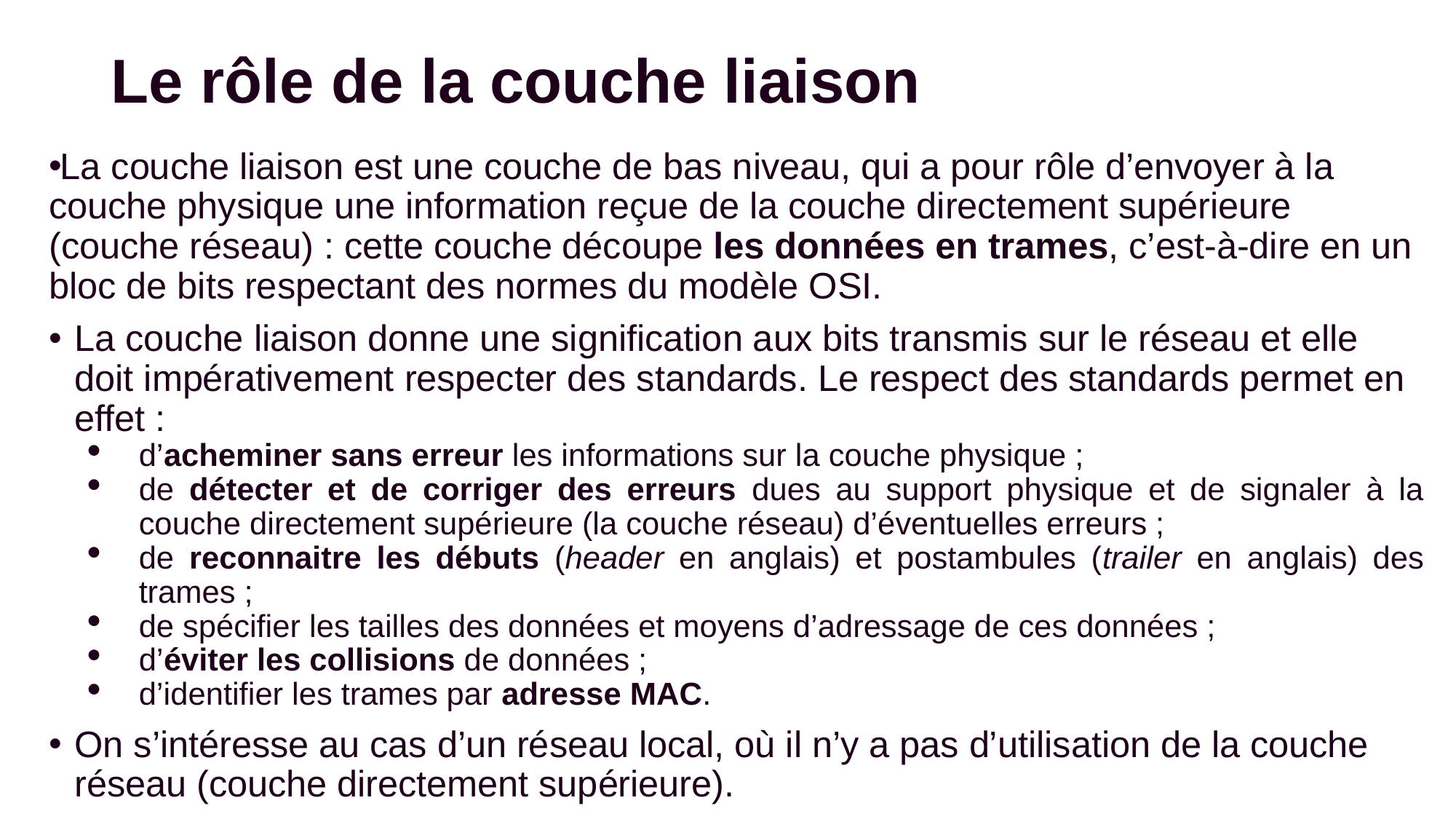

# Le rôle de la couche liaison
La couche liaison est une couche de bas niveau, qui a pour rôle d’envoyer à la couche physique une information reçue de la couche directement supérieure (couche réseau) : cette couche découpe les données en trames, c’est-à-dire en un bloc de bits respectant des normes du modèle OSI.
La couche liaison donne une signification aux bits transmis sur le réseau et elle doit impérativement respecter des standards. Le respect des standards permet en effet :
d’acheminer sans erreur les informations sur la couche physique ;
de détecter et de corriger des erreurs dues au support physique et de signaler à la couche directement supérieure (la couche réseau) d’éventuelles erreurs ;
de reconnaitre les débuts (header en anglais) et postambules (trailer en anglais) des trames ;
de spécifier les tailles des données et moyens d’adressage de ces données ;
d’éviter les collisions de données ;
d’identifier les trames par adresse MAC.
On s’intéresse au cas d’un réseau local, où il n’y a pas d’utilisation de la couche réseau (couche directement supérieure).